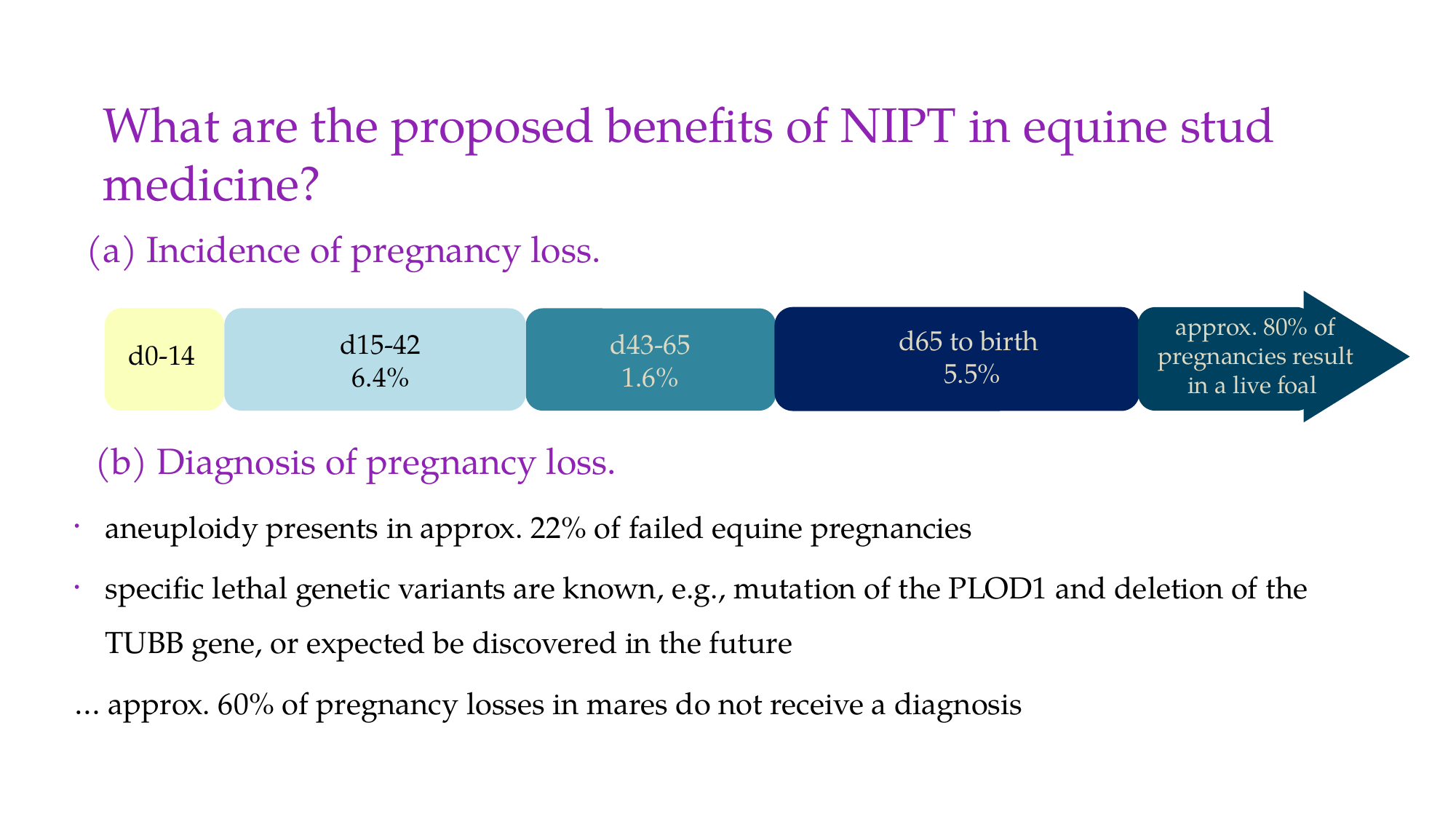

# What are the proposed benefits of NIPT in equine stud medicine?
(a) Incidence of pregnancy loss.

approx. 80% of pregnancies result in a live foal

d65 to birth
5.5%
d15-42
6.4%

d43-65 1.6%
d0-14

(b) Diagnosis of pregnancy loss.
aneuploidy presents in approx. 22% of failed equine pregnancies
specific lethal genetic variants are known, e.g., mutation of the PLOD1 and deletion of the TUBB gene, or expected be discovered in the future
… approx. 60% of pregnancy losses in mares do not receive a diagnosis